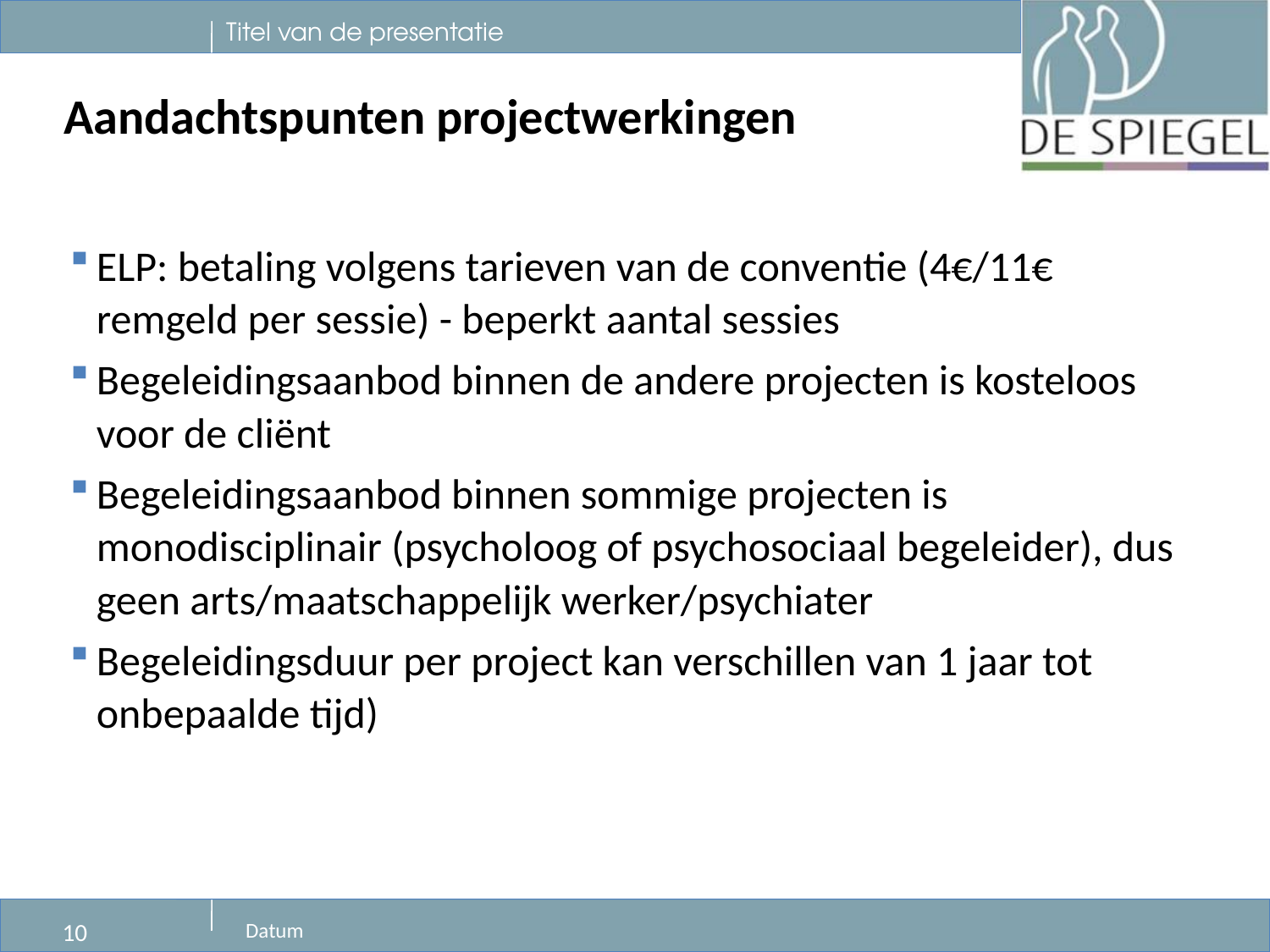

# Aandachtspunten projectwerkingen
ELP: betaling volgens tarieven van de conventie (4€/11€ remgeld per sessie) - beperkt aantal sessies
Begeleidingsaanbod binnen de andere projecten is kosteloos voor de cliënt
Begeleidingsaanbod binnen sommige projecten is monodisciplinair (psycholoog of psychosociaal begeleider), dus geen arts/maatschappelijk werker/psychiater
Begeleidingsduur per project kan verschillen van 1 jaar tot onbepaalde tijd)
10
Datum